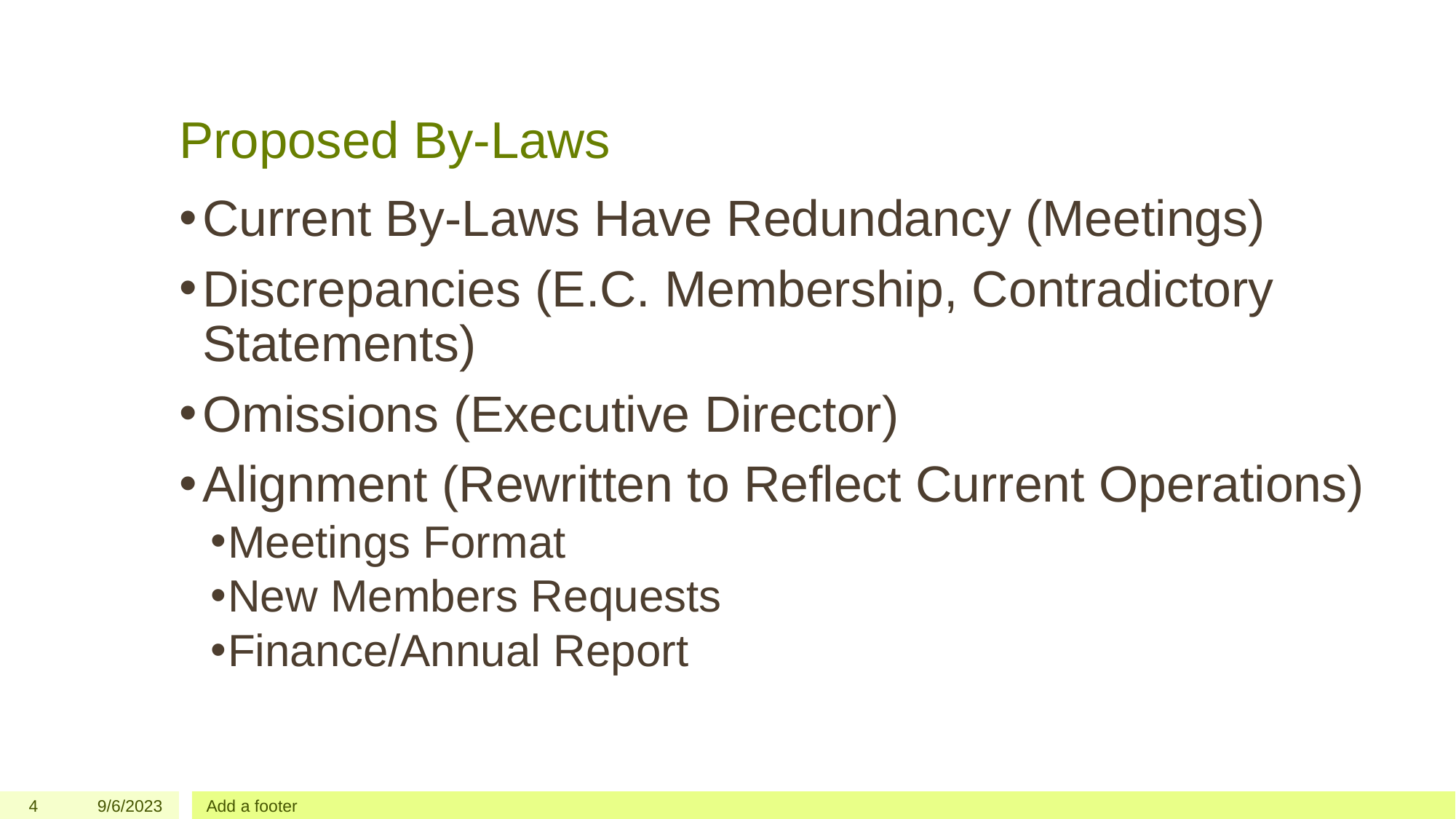

# Proposed By-Laws
Current By-Laws Have Redundancy (Meetings)
Discrepancies (E.C. Membership, Contradictory Statements)
Omissions (Executive Director)
Alignment (Rewritten to Reflect Current Operations)
Meetings Format
New Members Requests
Finance/Annual Report
4
9/6/2023
Add a footer